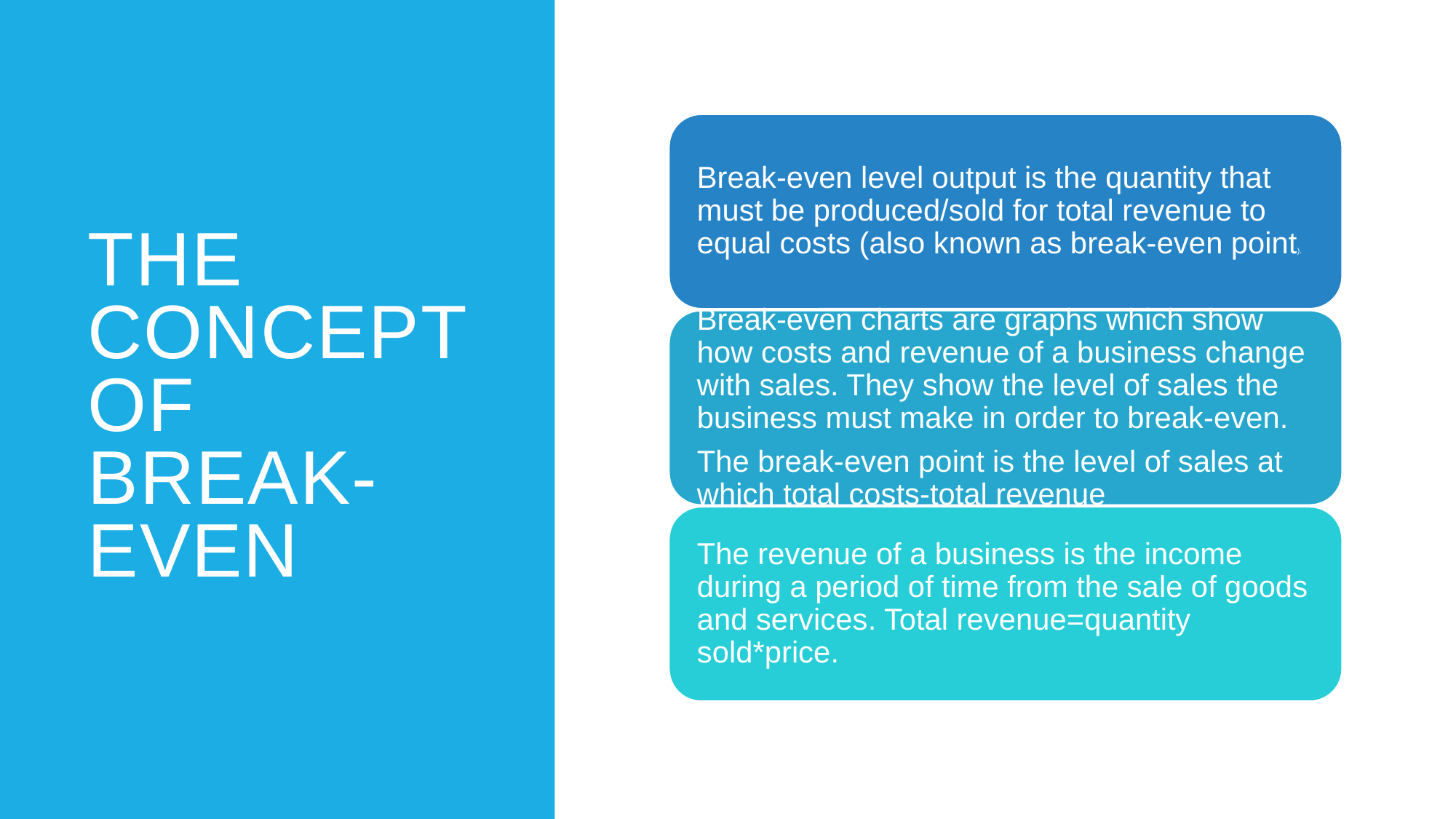

# The concept of break-even
Break-even level output is the quantity that must be produced/sold for total revenue to equal costs (also known as break-even point).
Break-even charts are graphs which show how costs and revenue of a business change with sales. They show the level of sales the business must make in order to break-even.
The break-even point is the level of sales at which total costs-total revenue
The revenue of a business is the income during a period of time from the sale of goods and services. Total revenue=quantity sold*price.